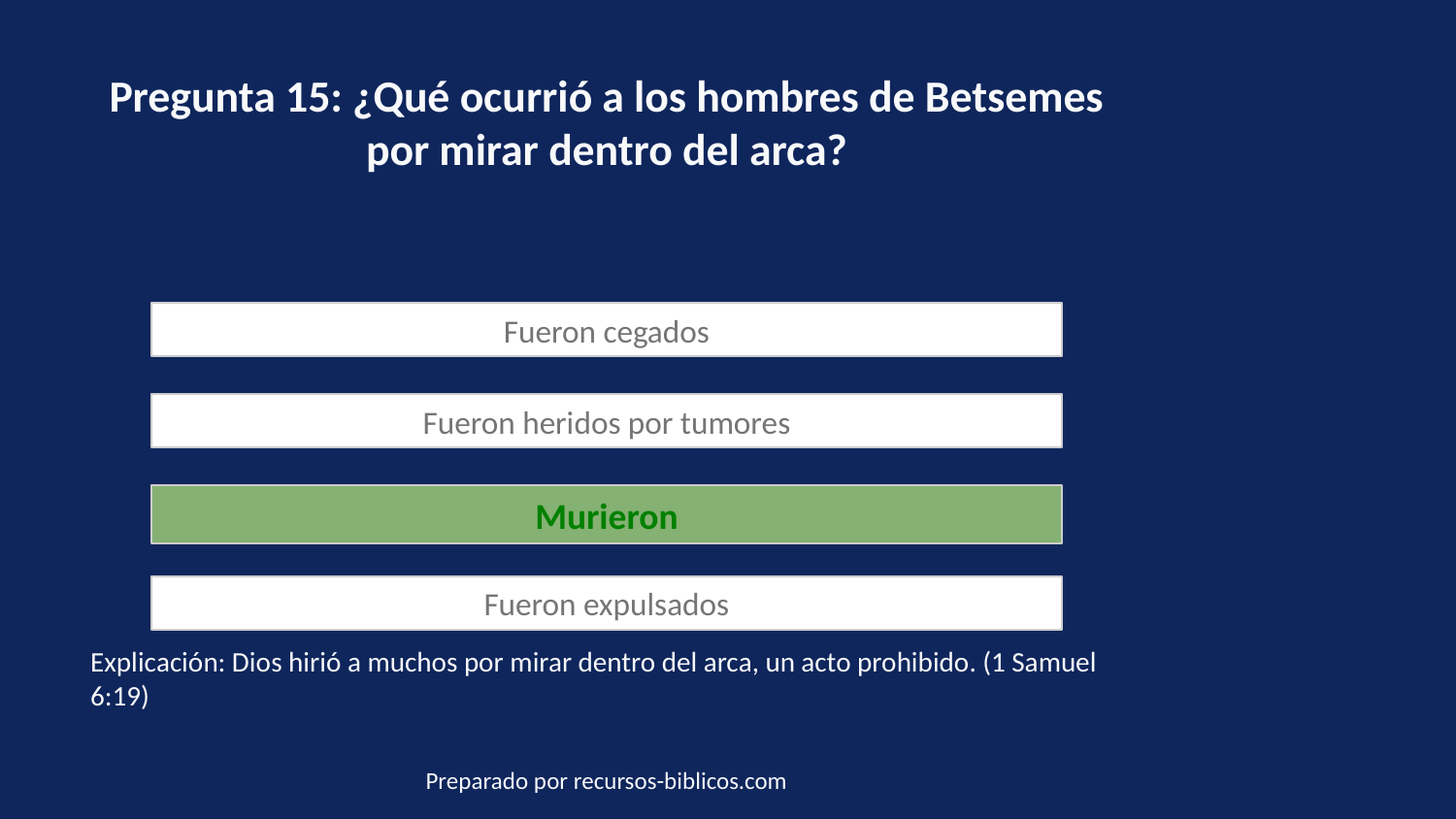

Pregunta 15: ¿Qué ocurrió a los hombres de Betsemes por mirar dentro del arca?
Fueron cegados
Fueron heridos por tumores
Murieron
Fueron expulsados
Explicación: Dios hirió a muchos por mirar dentro del arca, un acto prohibido. (1 Samuel 6:19)
Preparado por recursos-biblicos.com